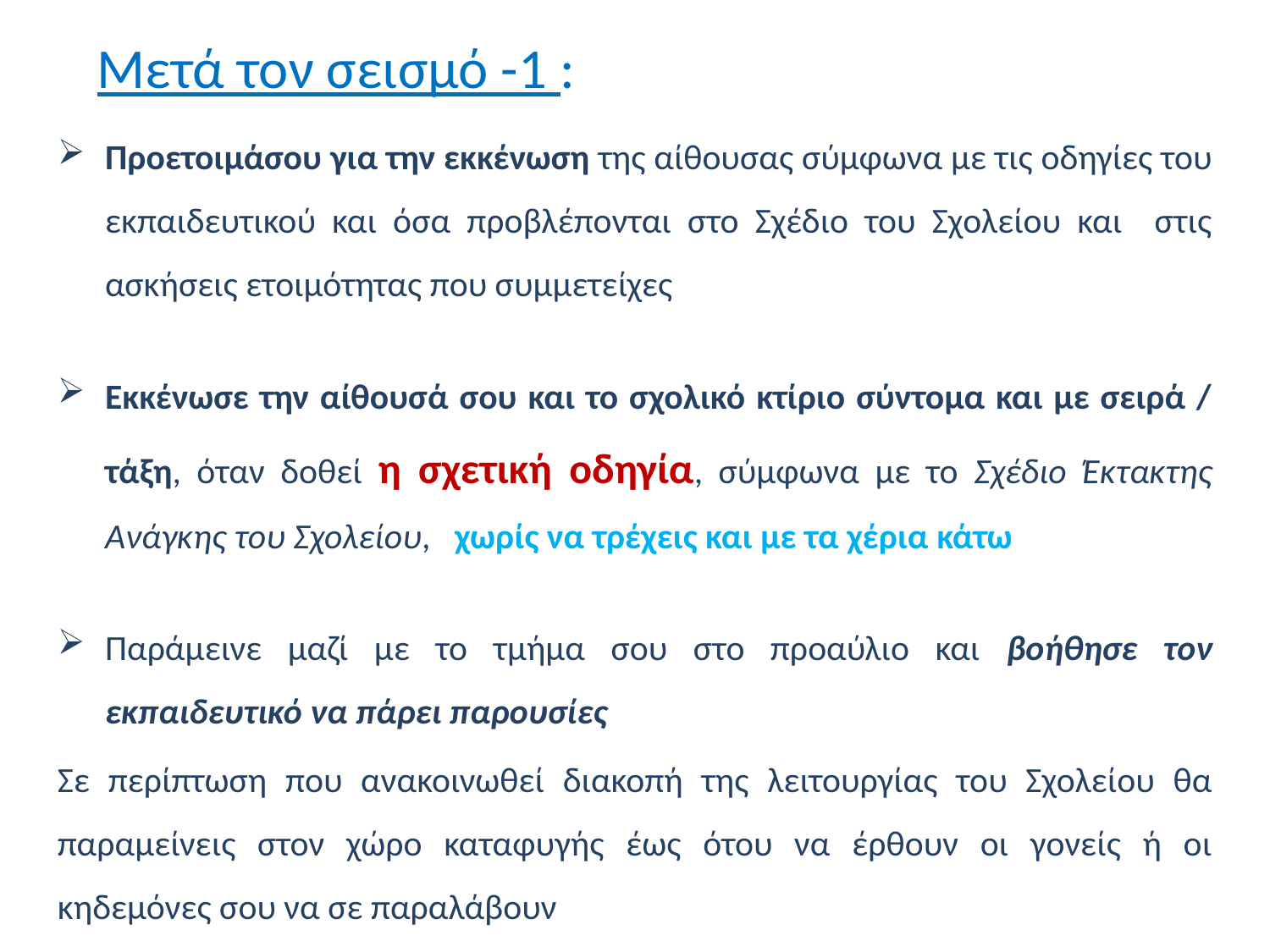

Μετά τον σεισμό -1 :
Προετοιμάσου για την εκκένωση της αίθουσας σύμφωνα με τις οδηγίες του εκπαιδευτικού και όσα προβλέπονται στο Σχέδιο του Σχολείου και  στις ασκήσεις ετοιμότητας που συμμετείχες

Εκκένωσε την αίθουσά σου και το σχολικό κτίριο σύντομα και με σειρά / τάξη, όταν δοθεί η σχετική οδηγία, σύμφωνα με το Σχέδιο Έκτακτης Ανάγκης του Σχολείου,   χωρίς να τρέχεις και με τα χέρια κάτω

Παράμεινε μαζί με το τμήμα σου στο προαύλιο και βοήθησε τον εκπαιδευτικό να πάρει παρουσίες
Σε περίπτωση που ανακοινωθεί διακοπή της λειτουργίας του Σχολείου θα παραμείνεις στον χώρο καταφυγής έως ότου να έρθουν οι γονείς ή οι κηδεμόνες σου να σε παραλάβουν